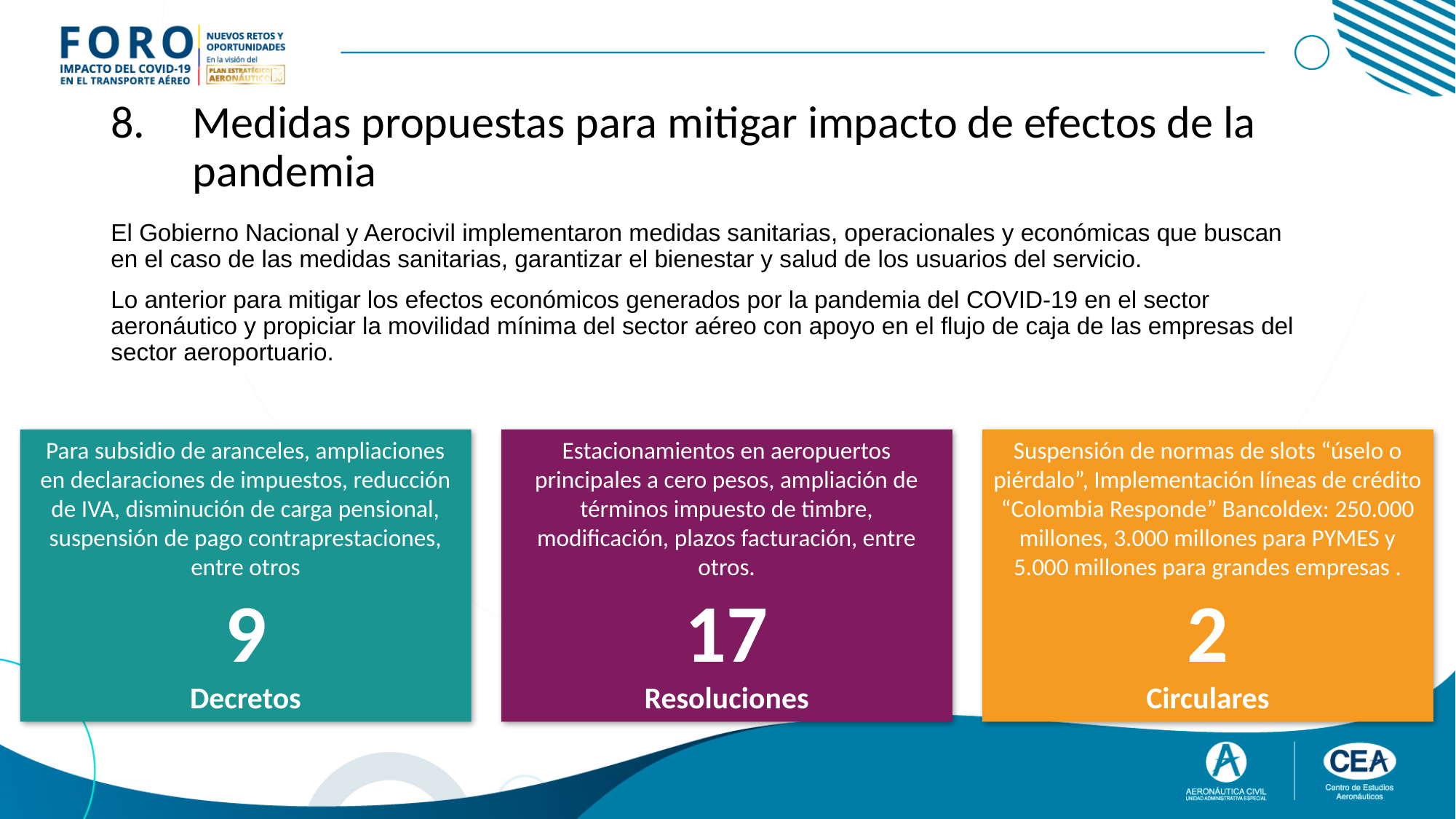

# Medidas propuestas para mitigar impacto de efectos de la pandemia
El Gobierno Nacional y Aerocivil implementaron medidas sanitarias, operacionales y económicas que buscan en el caso de las medidas sanitarias, garantizar el bienestar y salud de los usuarios del servicio.
Lo anterior para mitigar los efectos económicos generados por la pandemia del COVID-19 en el sector aeronáutico y propiciar la movilidad mínima del sector aéreo con apoyo en el flujo de caja de las empresas del sector aeroportuario.
Para subsidio de aranceles, ampliaciones en declaraciones de impuestos, reducción de IVA, disminución de carga pensional, suspensión de pago contraprestaciones, entre otros
9
Decretos
Estacionamientos en aeropuertos principales a cero pesos, ampliación de términos impuesto de timbre, modificación, plazos facturación, entre otros.
17
Resoluciones
Suspensión de normas de slots “úselo o piérdalo”, Implementación líneas de crédito “Colombia Responde” Bancoldex: 250.000 millones, 3.000 millones para PYMES y 5.000 millones para grandes empresas .
2
Circulares